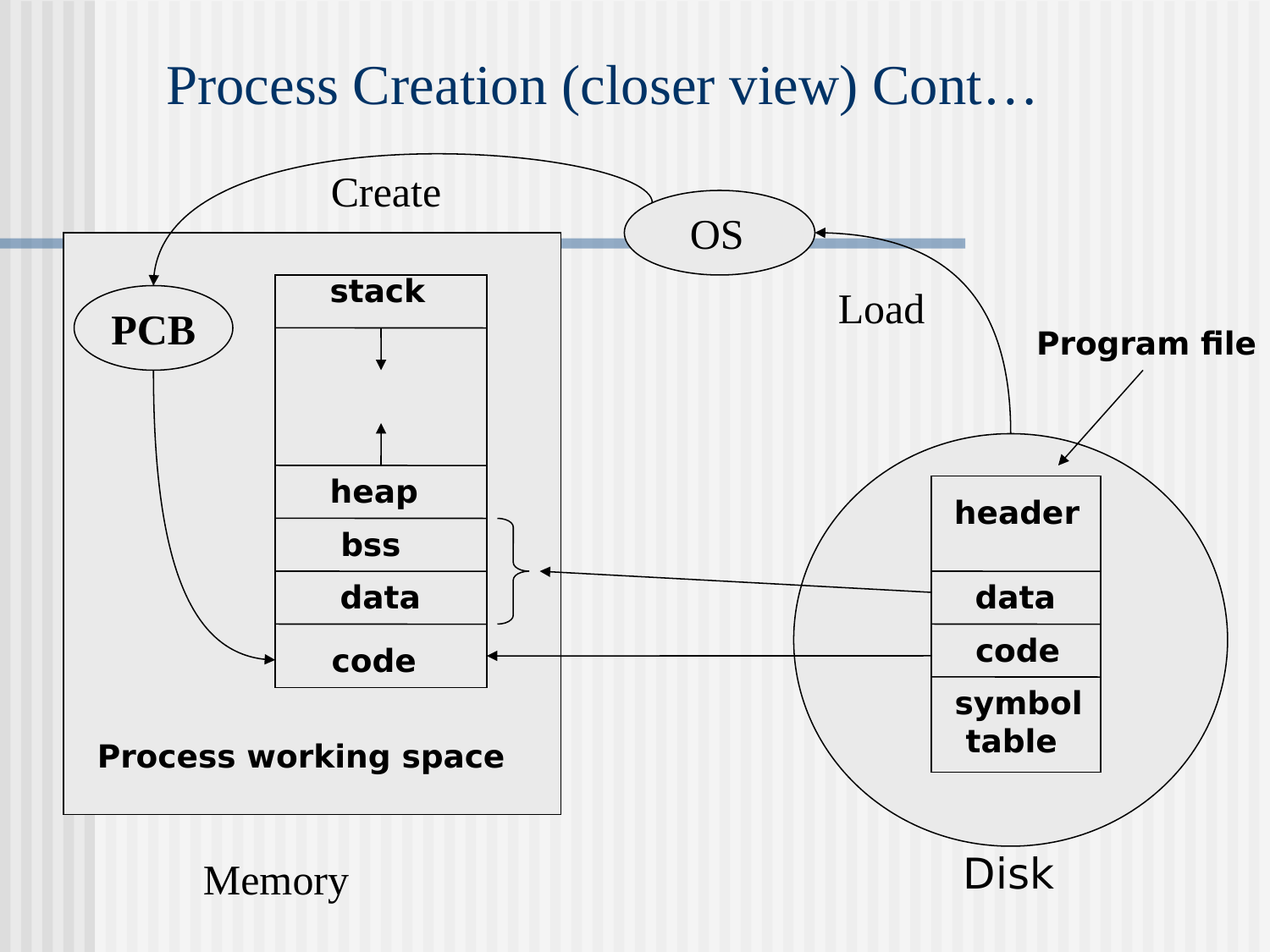

Process Creation (closer view) Cont…
Create

OS

stack

Load
PCB
Program file

heap

header

bss

data

data

code
    code

 symbol
  table
Process working space
Disk
Memory